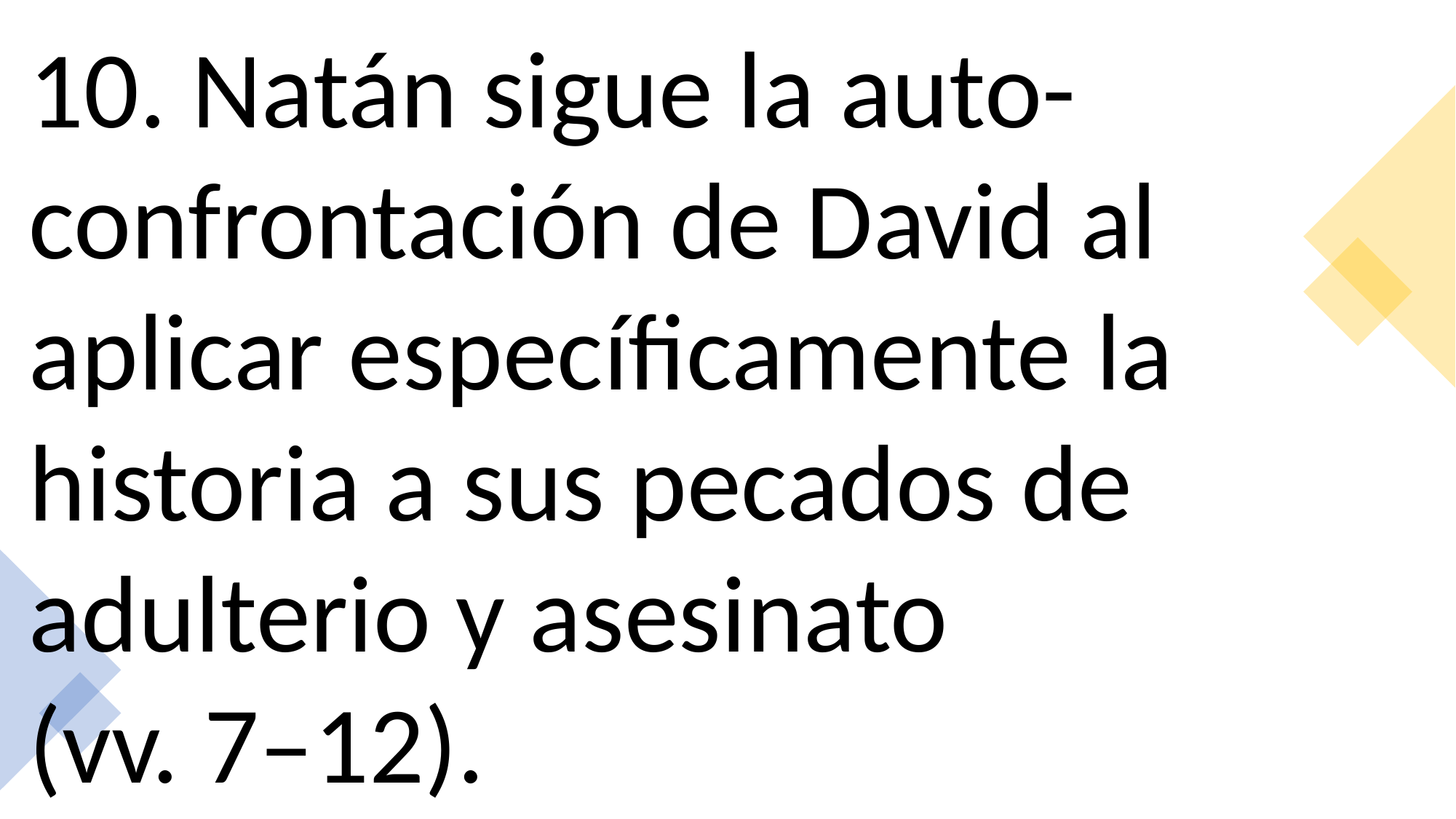

10. Natán sigue la auto-confrontación de David al aplicar específicamente la historia a sus pecados de adulterio y asesinato
(vv. 7–12).